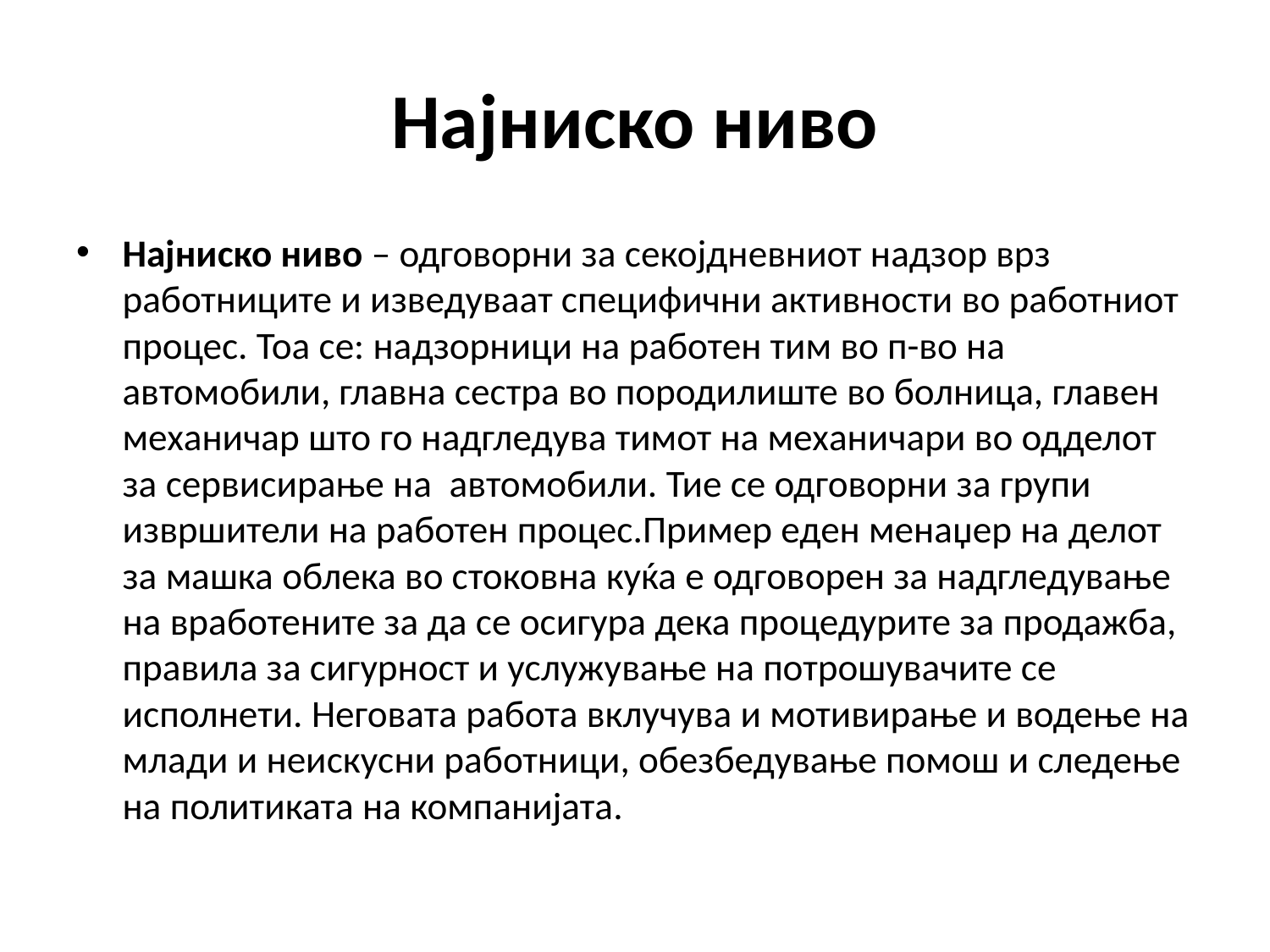

# Најниско ниво
Најниско ниво – одговорни за секојдневниот надзор врз работниците и изведуваат специфични активности во работниот процес. Тоа се: надзорници на работен тим во п-во на автомобили, главна сестра во породилиште во болница, главен механичар што го надгледува тимот на механичари во одделот за сервисирање на  автомобили. Тие се одговорни за групи извршители на работен процес.Пример еден менаџер на делот за машка облека во стоковна куќа е одговорен за надгледување  на вработените за да се осигура дека процедурите за продажба, правила за сигурност и услужување на потрошувачите се исполнети. Неговата работа вклучува и мотивирање и водење на млади и неискусни работници, обезбедување помош и следење на политиката на компанијата.